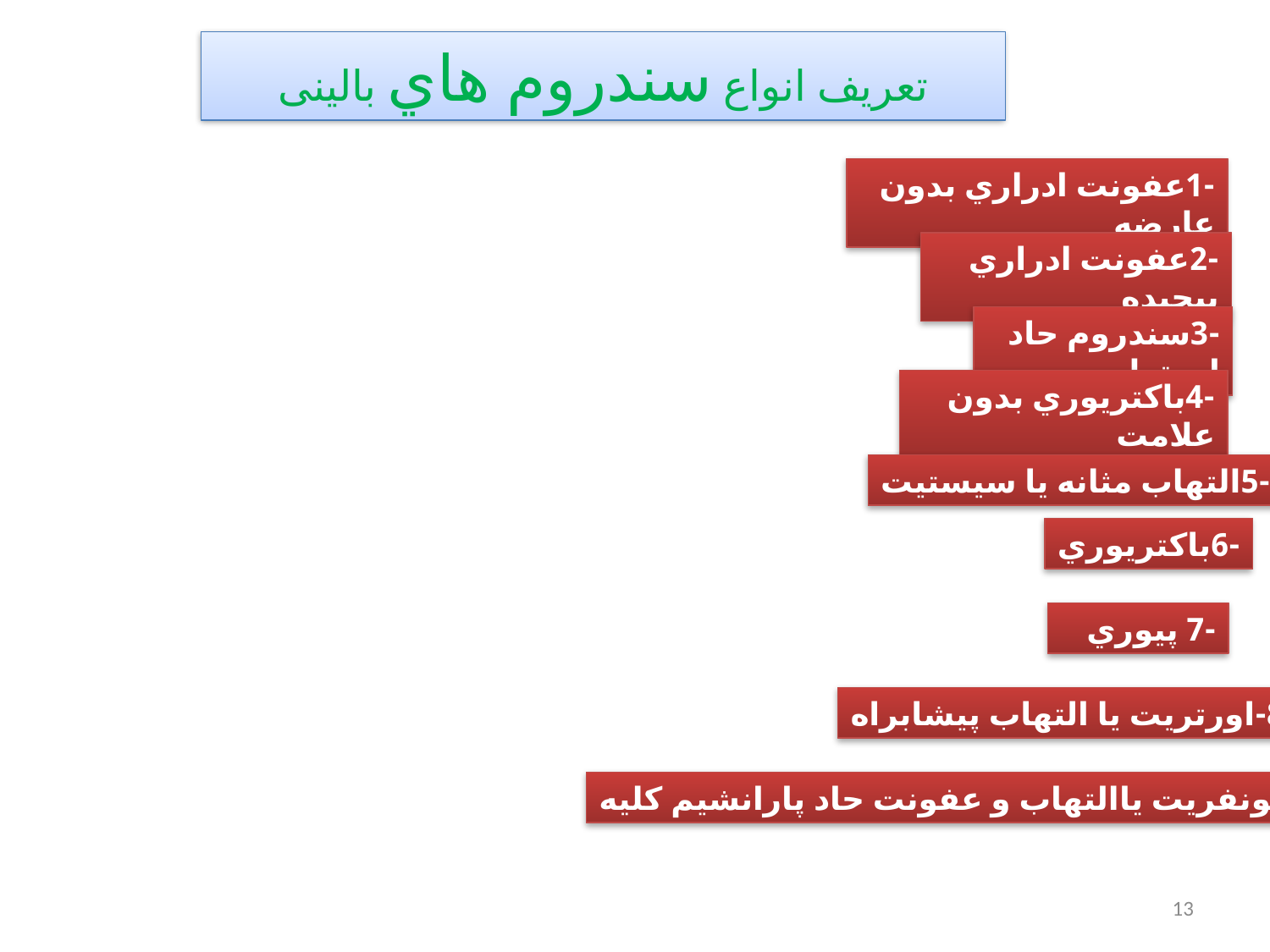

تعریف انواع سندروم هاي بالینی
-1عفونت ادراري بدون عارضه
-2عفونت ادراري پیچیده
-3سندروم حاد اورترا
-4باکتریوري بدون علامت
-5التهاب مثانه یا سیستیت
-6باکتریوري
-7 پیوري
8-اورتریت یا التهاب پیشابراه
9-پیلونفریت یاالتهاب و عفونت حاد پارانشیم کلیه
13